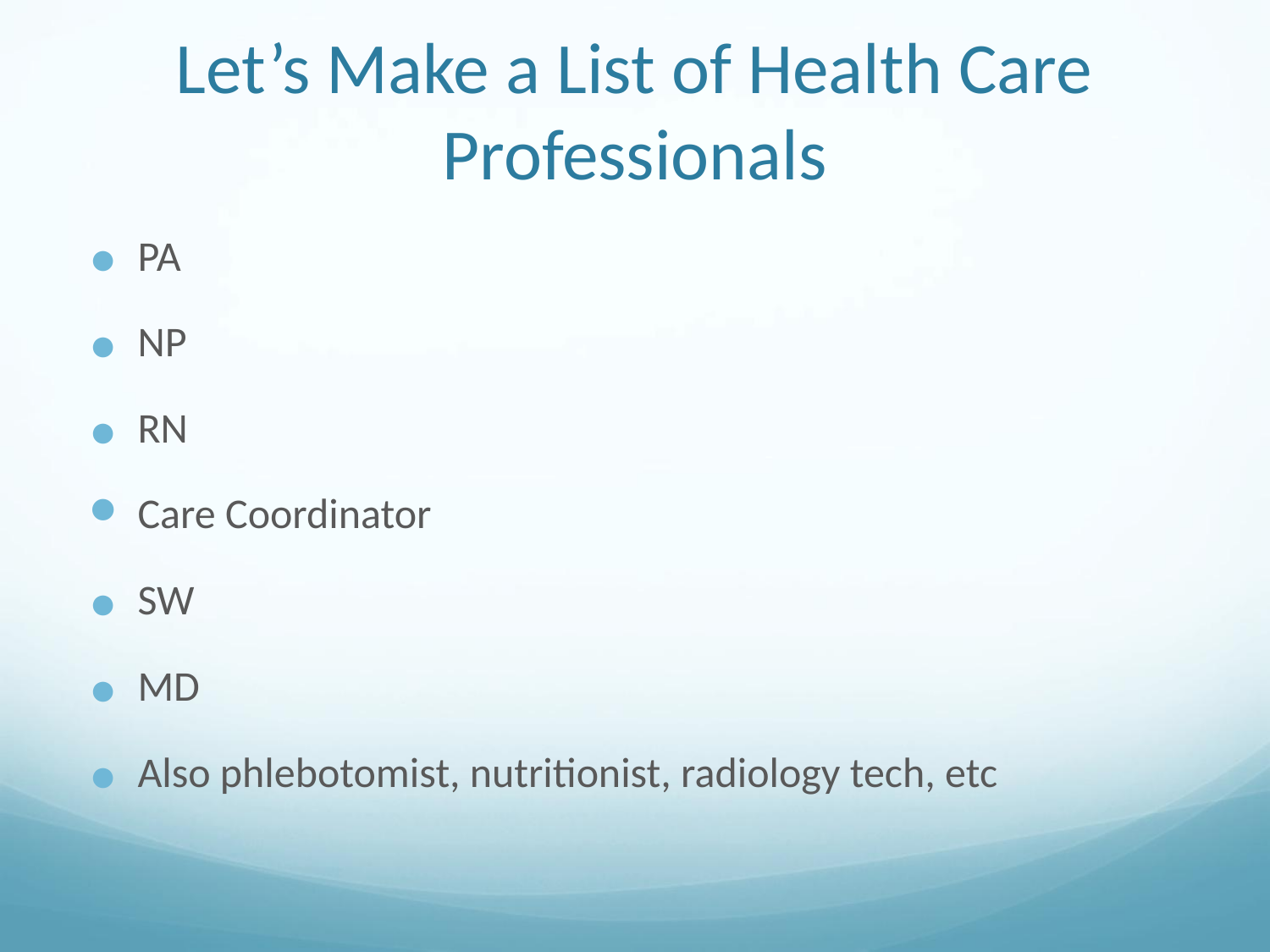

# Let’s Make a List of Health Care Professionals
PA
NP
RN
Care Coordinator
SW
MD
Also phlebotomist, nutritionist, radiology tech, etc